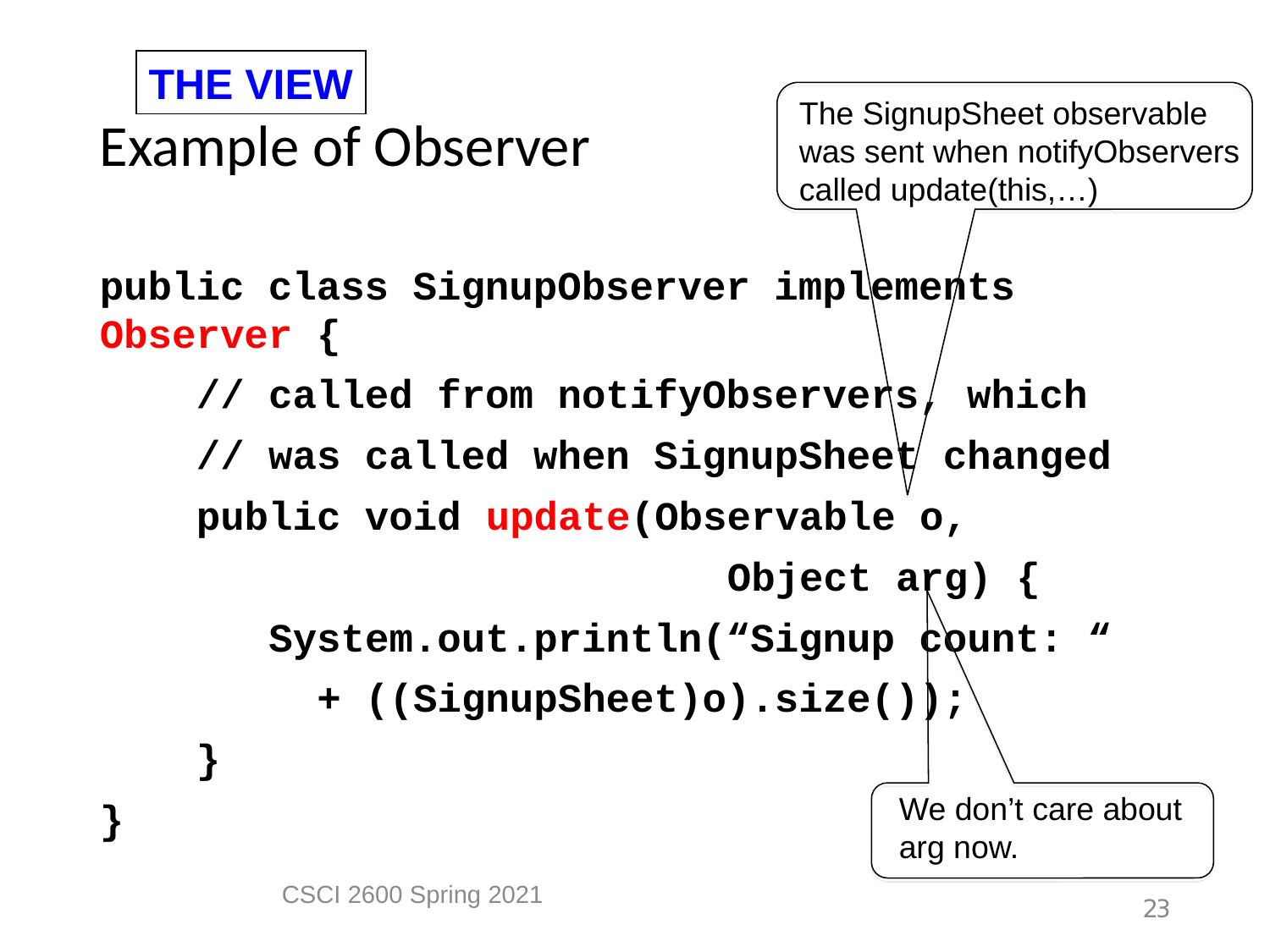

Example of Observer
THE VIEW

The SignupSheet observable
was sent when notifyObservers
called update(this,…)
public class SignupObserver implements Observer {
    // called from notifyObservers, which
    // was called when SignupSheet changed
    public void update(Observable o,
                          Object arg) {
       System.out.println(“Signup count: “
         + ((SignupSheet)o).size());
    }
}

We don’t care about
arg now.
CSCI 2600 Spring 2021
23